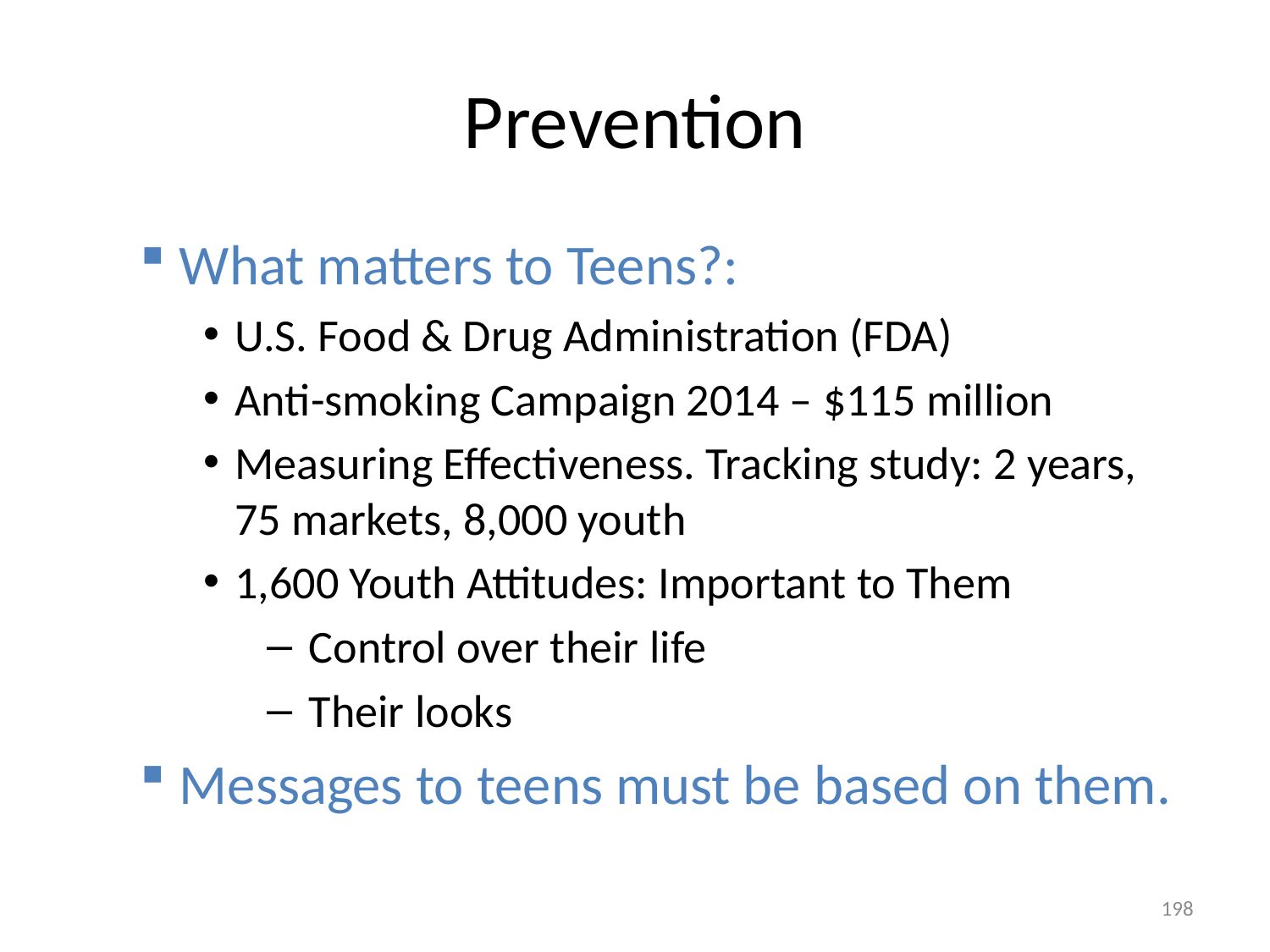

# Prevention
What matters to Teens?:
U.S. Food & Drug Administration (FDA)
Anti-smoking Campaign 2014 – $115 million
Measuring Effectiveness. Tracking study: 2 years, 75 markets, 8,000 youth
1,600 Youth Attitudes: Important to Them
 Control over their life
 Their looks
Messages to teens must be based on them.

198